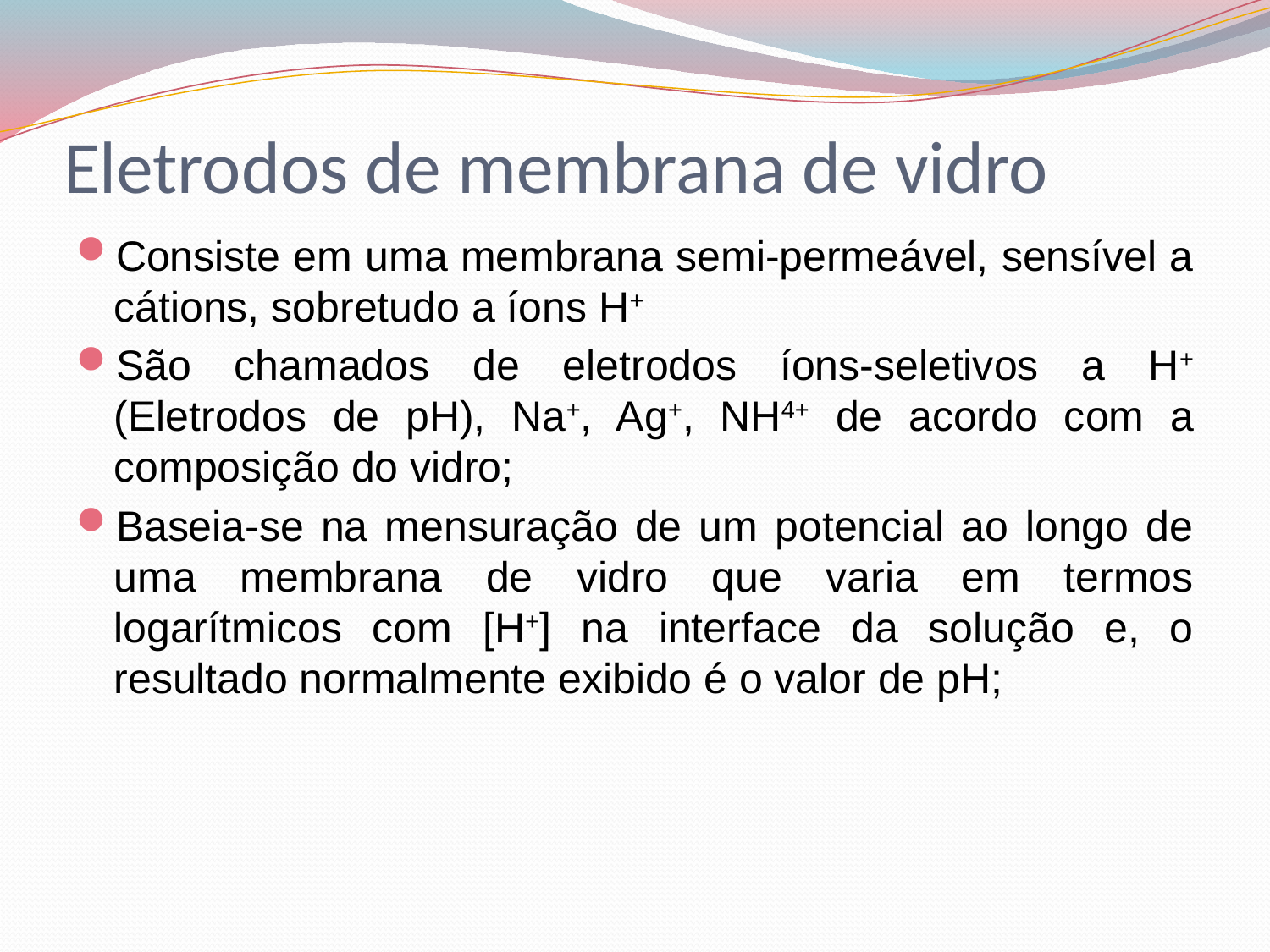

# Eletrodos de membrana de vidro
Consiste em uma membrana semi-permeável, sensível a cátions, sobretudo a íons H+
São chamados de eletrodos íons-seletivos a H+ (Eletrodos de pH), Na+, Ag+, NH4+ de acordo com a composição do vidro;
Baseia-se na mensuração de um potencial ao longo de uma membrana de vidro que varia em termos logarítmicos com [H+] na interface da solução e, o resultado normalmente exibido é o valor de pH;